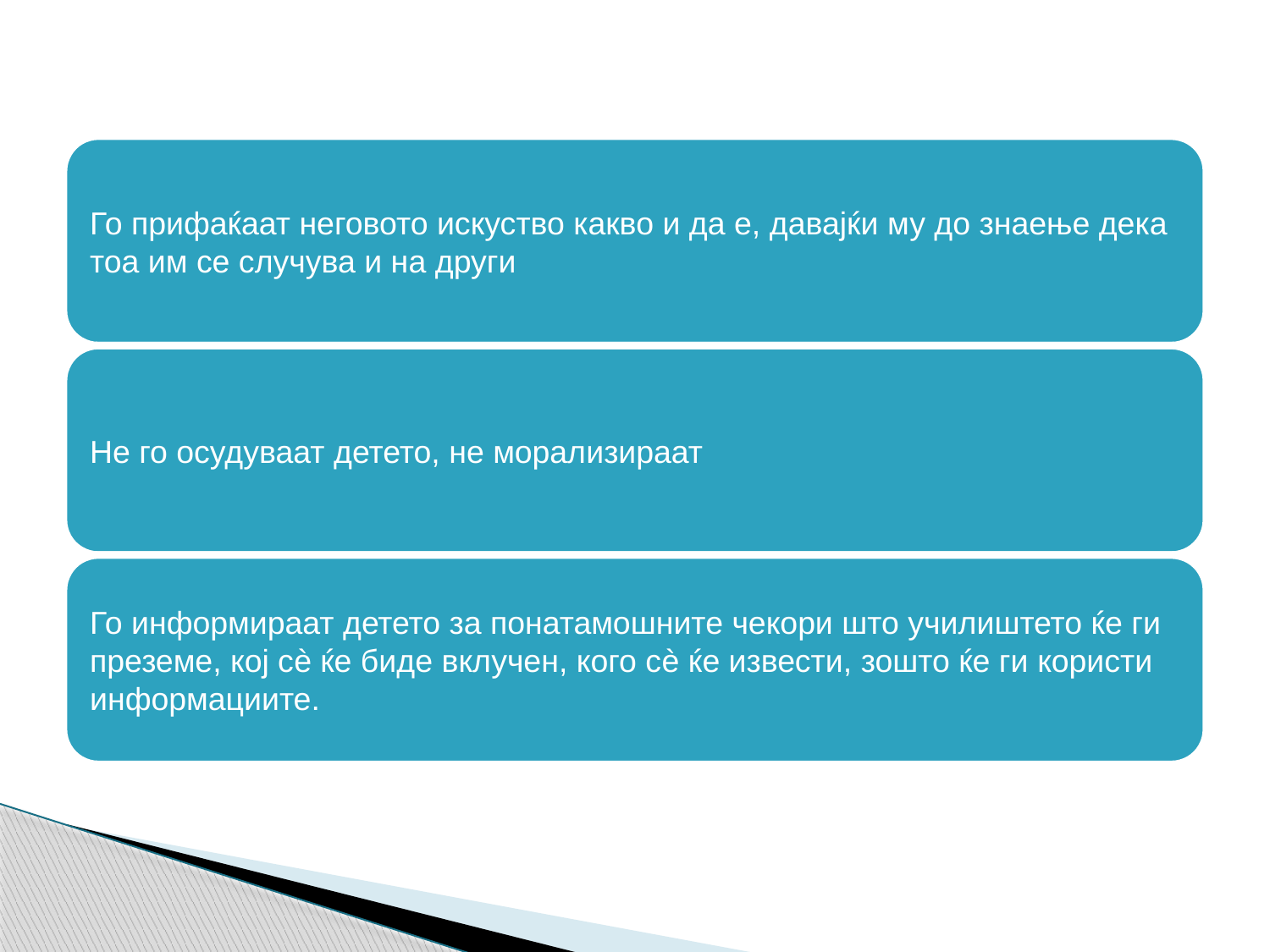

Го прифаќаат неговото искуство какво и да е, давајќи му до знаење дека тоа им се случува и на други
Не го осудуваат детето, не морализираат
Го информираат детето за понатамошните чекори што училиштето ќе ги преземе, кој сè ќе биде вклучен, кого сè ќе извести, зошто ќе ги користи информациите.